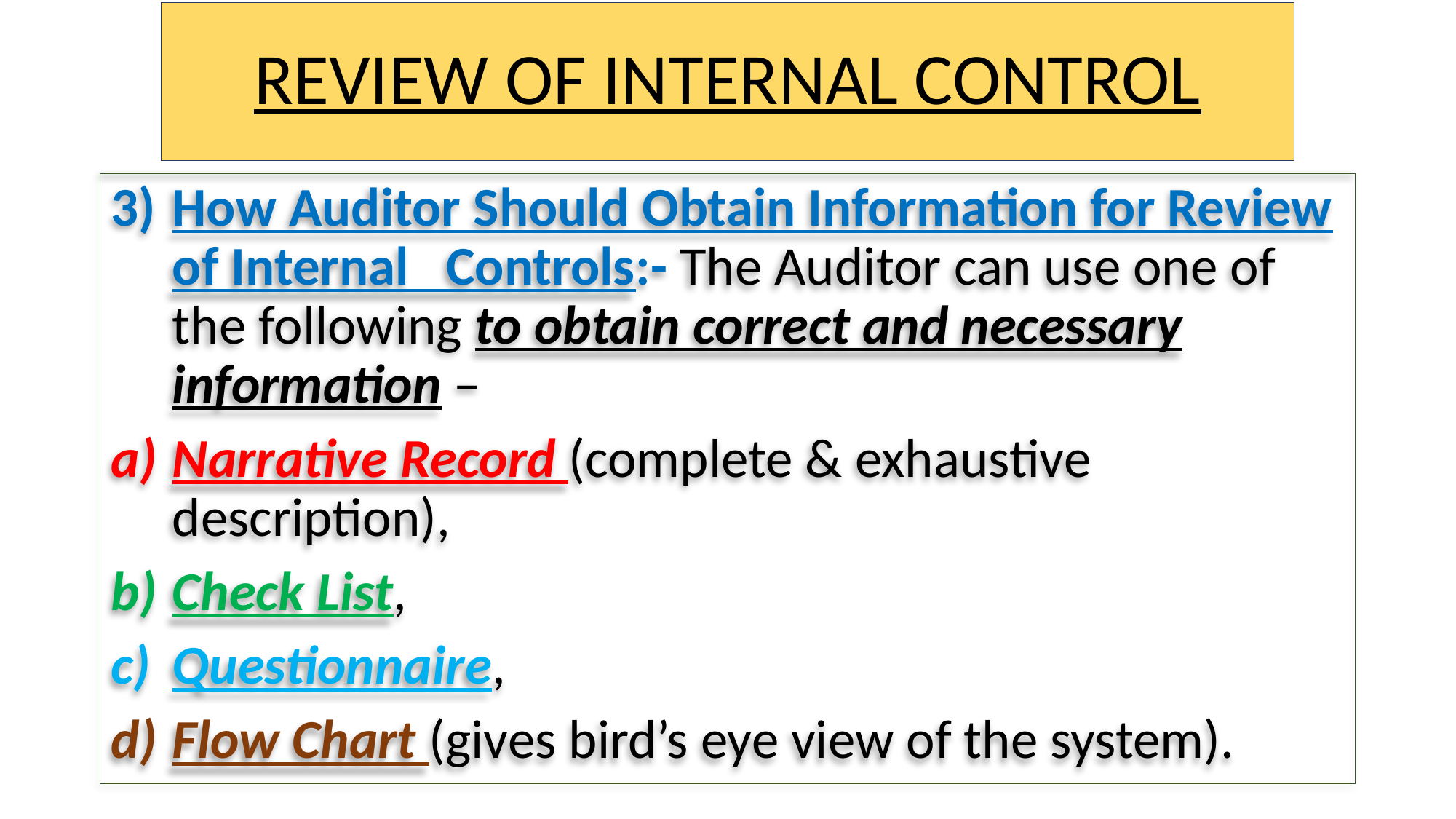

# REVIEW OF INTERNAL CONTROL
How Auditor Should Obtain Information for Review of Internal   Controls:- The Auditor can use one of the following to obtain correct and necessary information –
Narrative Record (complete & exhaustive description),
Check List,
Questionnaire,
Flow Chart (gives bird’s eye view of the system).